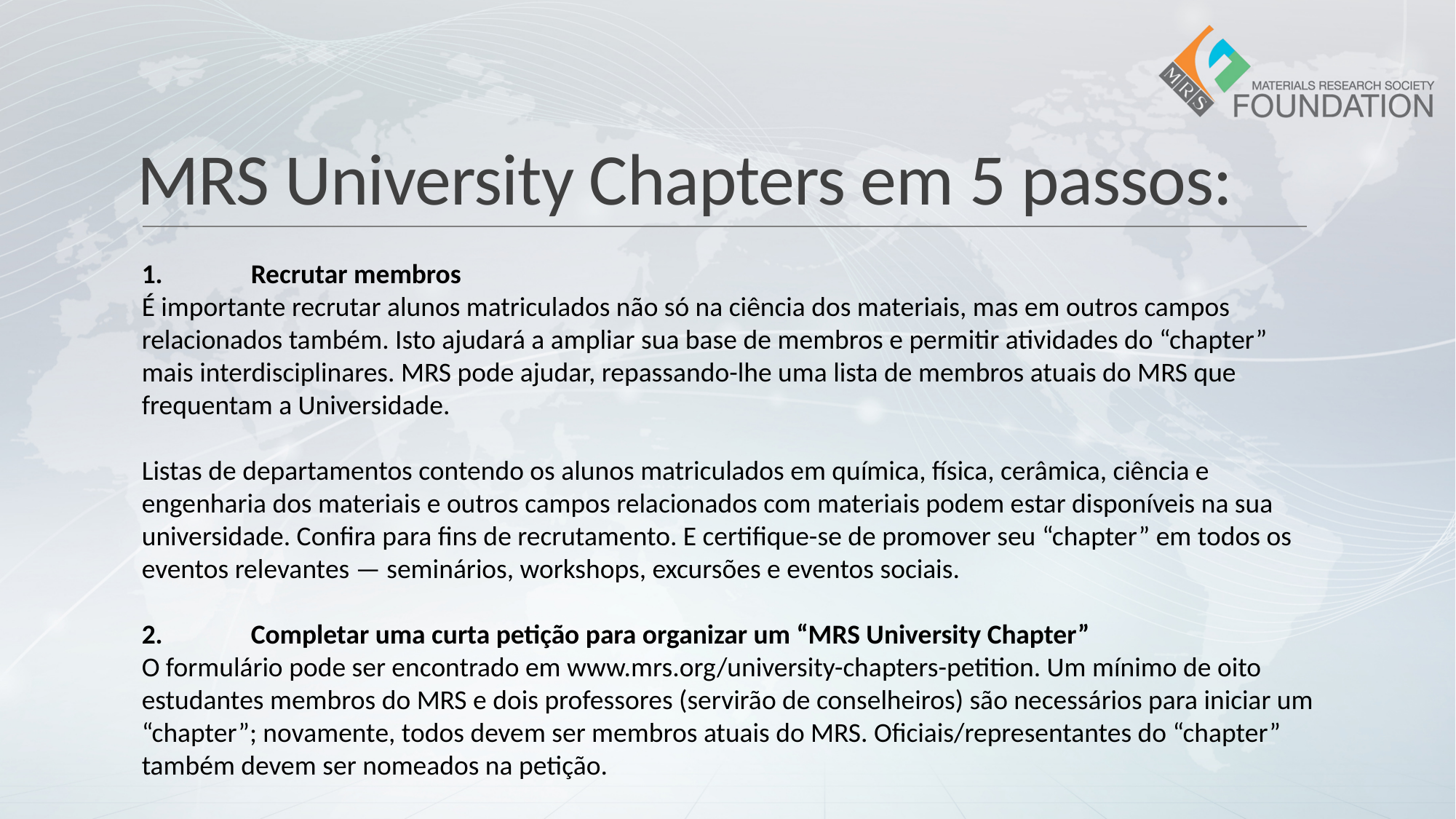

# MRS University Chapters em 5 passos:
1.	Recrutar membros
É importante recrutar alunos matriculados não só na ciência dos materiais, mas em outros campos relacionados também. Isto ajudará a ampliar sua base de membros e permitir atividades do “chapter” mais interdisciplinares. MRS pode ajudar, repassando-lhe uma lista de membros atuais do MRS que frequentam a Universidade.

Listas de departamentos contendo os alunos matriculados em química, física, cerâmica, ciência e engenharia dos materiais e outros campos relacionados com materiais podem estar disponíveis na sua universidade. Confira para fins de recrutamento. E certifique-se de promover seu “chapter” em todos os eventos relevantes — seminários, workshops, excursões e eventos sociais.

2.	Completar uma curta petição para organizar um “MRS University Chapter”
O formulário pode ser encontrado em www.mrs.org/university-chapters-petition. Um mínimo de oito estudantes membros do MRS e dois professores (servirão de conselheiros) são necessários para iniciar um “chapter”; novamente, todos devem ser membros atuais do MRS. Oficiais/representantes do “chapter” também devem ser nomeados na petição.